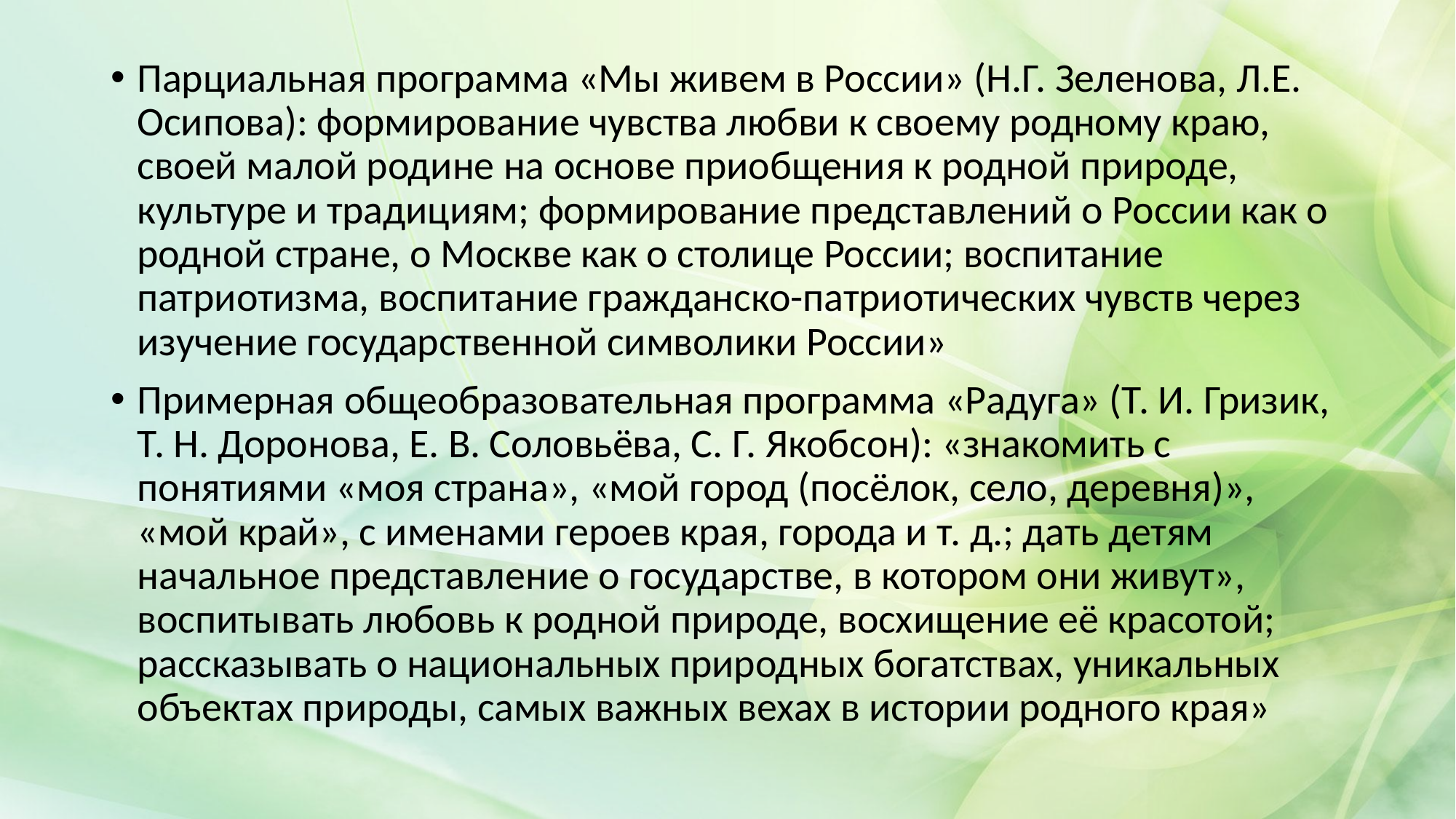

Парциальная программа «Мы живем в России» (Н.Г. Зеленова, Л.Е. Осипова): формирование чувства любви к своему родному краю, своей малой родине на основе приобщения к родной природе, культуре и традициям; формирование представлений о России как о родной стране, о Москве как о столице России; воспитание патриотизма, воспитание гражданско-патриотических чувств через изучение государственной символики России»
Примерная общеобразовательная программа «Радуга» (Т. И. Гризик, Т. Н. Доронова, Е. В. Соловьёва, С. Г. Якобсон): «знакомить с понятиями «моя страна», «мой город (посёлок, село, деревня)», «мой край», с именами героев края, города и т. д.; дать детям начальное представление о государстве, в котором они живут»,  воспитывать любовь к родной природе, восхищение её красотой; рассказывать о национальных природных богатствах, уникальных объектах природы, самых важных вехах в истории родного края»